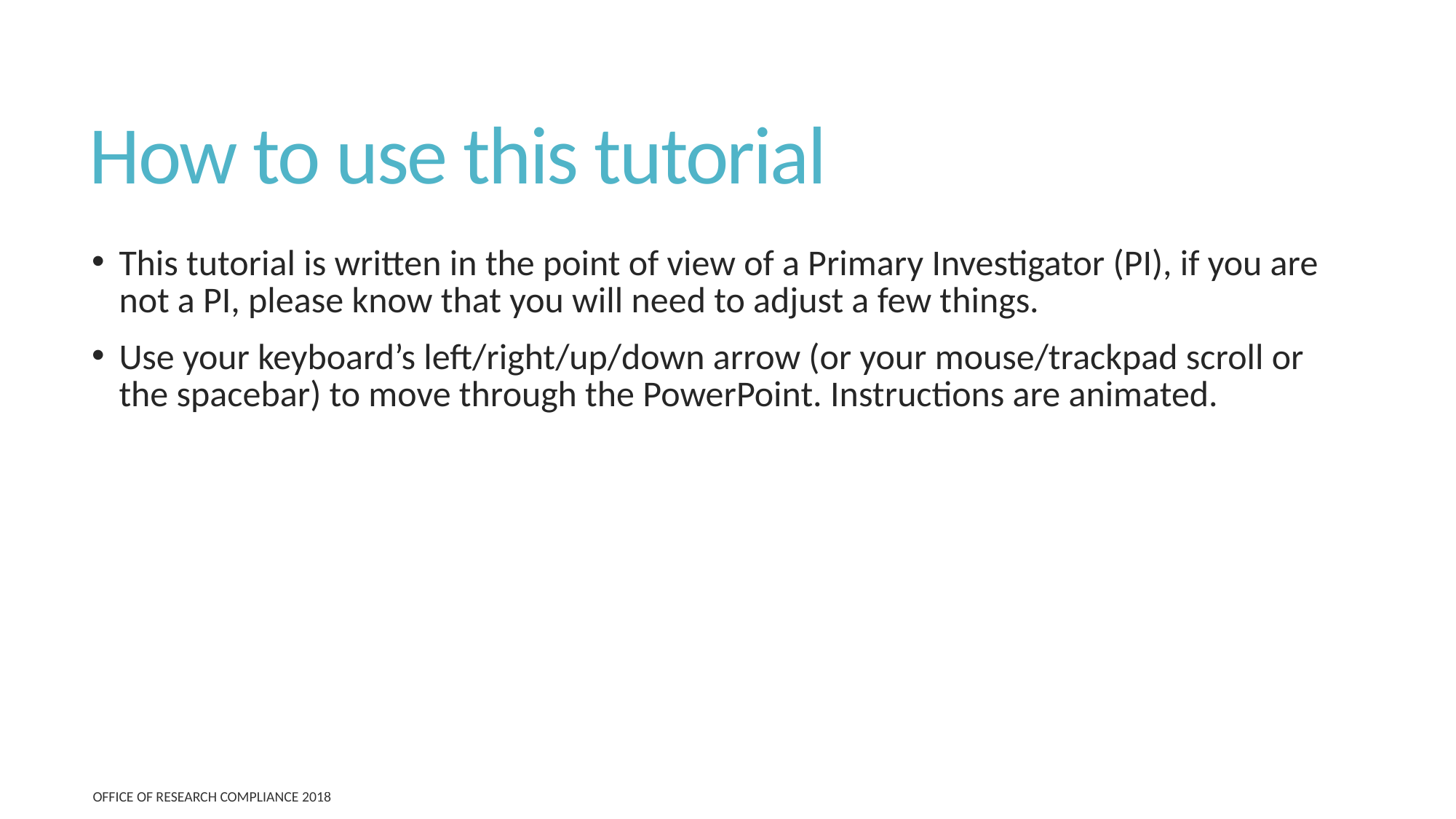

# How to use this tutorial
This tutorial is written in the point of view of a Primary Investigator (PI), if you are not a PI, please know that you will need to adjust a few things.
Use your keyboard’s left/right/up/down arrow (or your mouse/trackpad scroll or the spacebar) to move through the PowerPoint. Instructions are animated.
Office of Research Compliance 2018